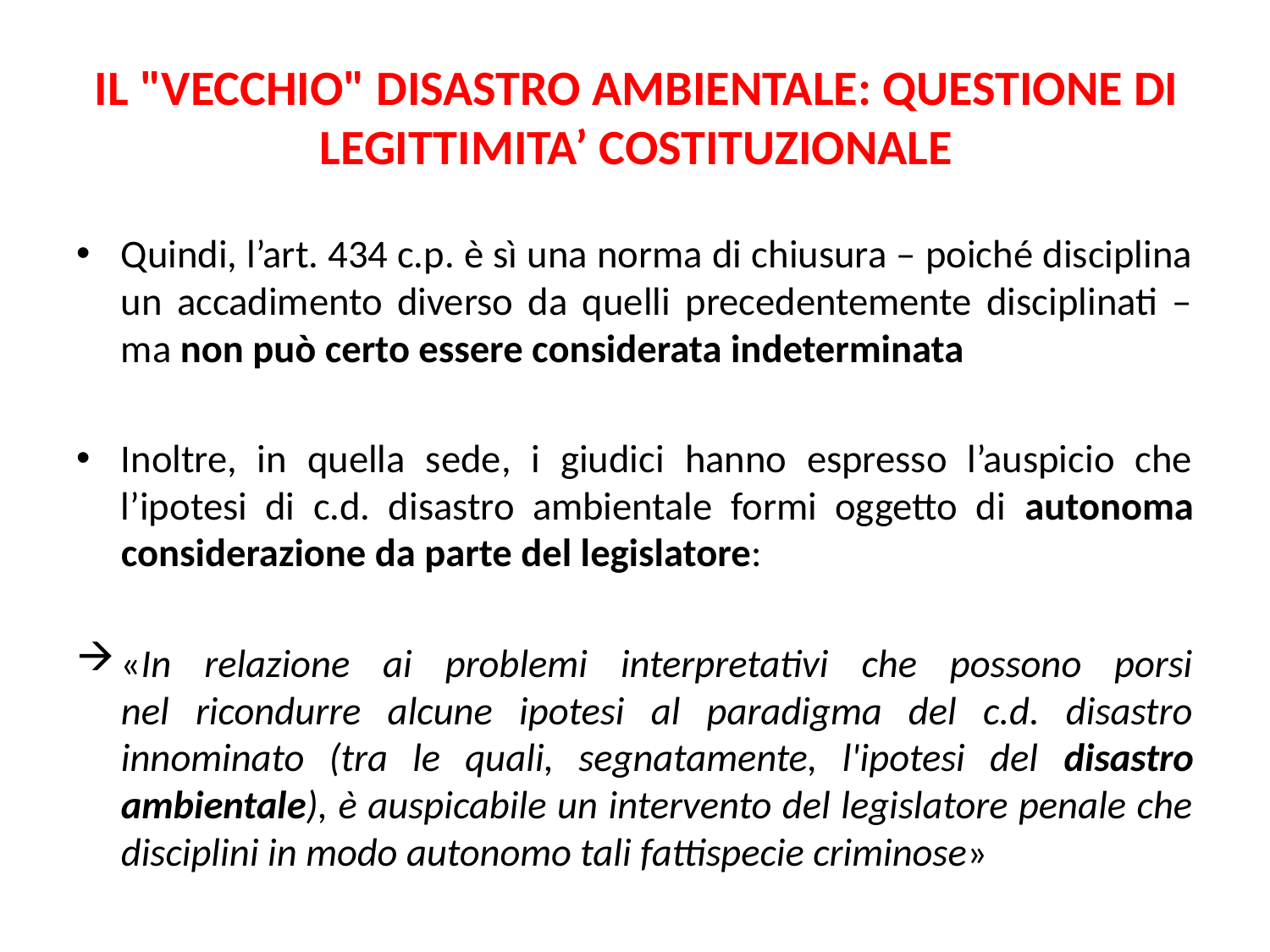

# IL "VECCHIO" DISASTRO AMBIENTALE: QUESTIONE DI LEGITTIMITA’ COSTITUZIONALE
Quindi, l’art. 434 c.p. è sì una norma di chiusura – poiché disciplina un accadimento diverso da quelli precedentemente disciplinati – ma non può certo essere considerata indeterminata

Inoltre, in quella sede, i giudici hanno espresso l’auspicio che l’ipotesi di c.d. disastro ambientale formi oggetto di autonoma considerazione da parte del legislatore:

«In relazione ai problemi interpretativi che possono porsi
nel ricondurre alcune ipotesi al paradigma del c.d. disastro
innominato (tra le quali, segnatamente, l'ipotesi del disastro
ambientale), è auspicabile un intervento del legislatore penale che disciplini in modo autonomo tali fattispecie criminose»